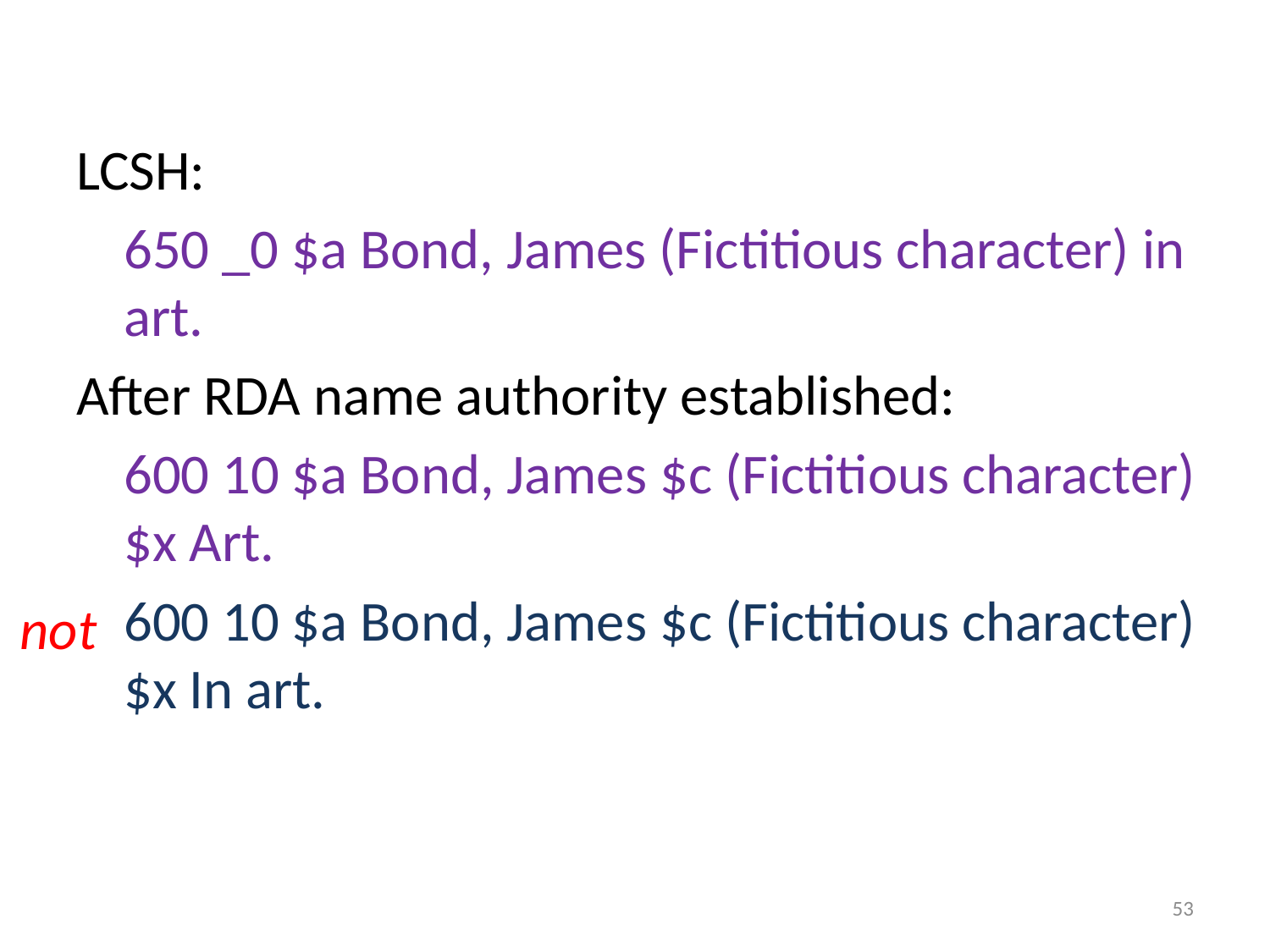

LCSH:
	650 _0 $a Bond, James (Fictitious character) in art.
After RDA name authority established:
	600 10 $a Bond, James $c (Fictitious character) $x Art.
	600 10 $a Bond, James $c (Fictitious character) $x In art.
not
53